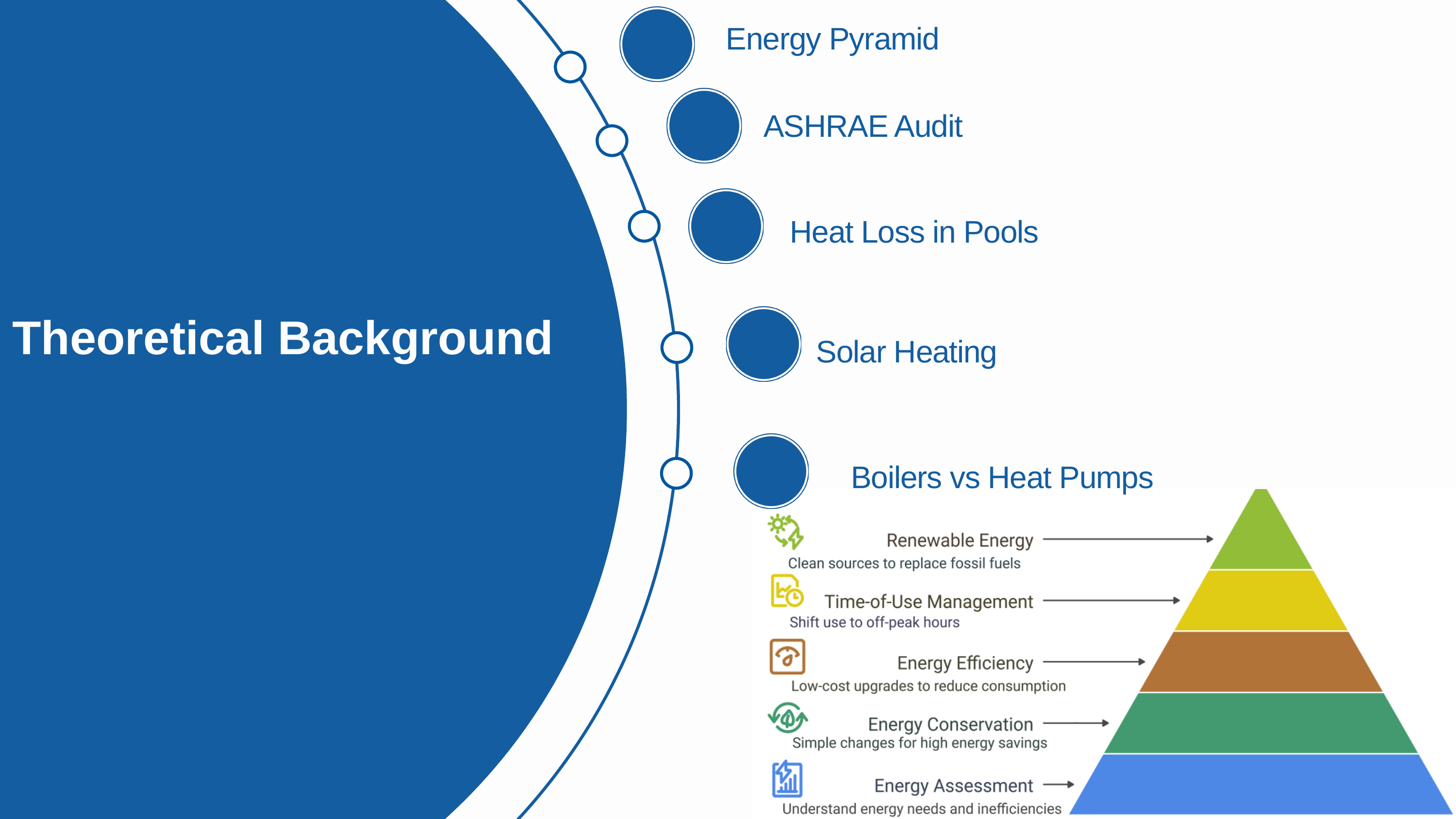

Energy Pyramid

ASHRAE Audit

Heat Loss in Pools

Theoretical Background

Solar Heating

Boilers vs Heat Pumps